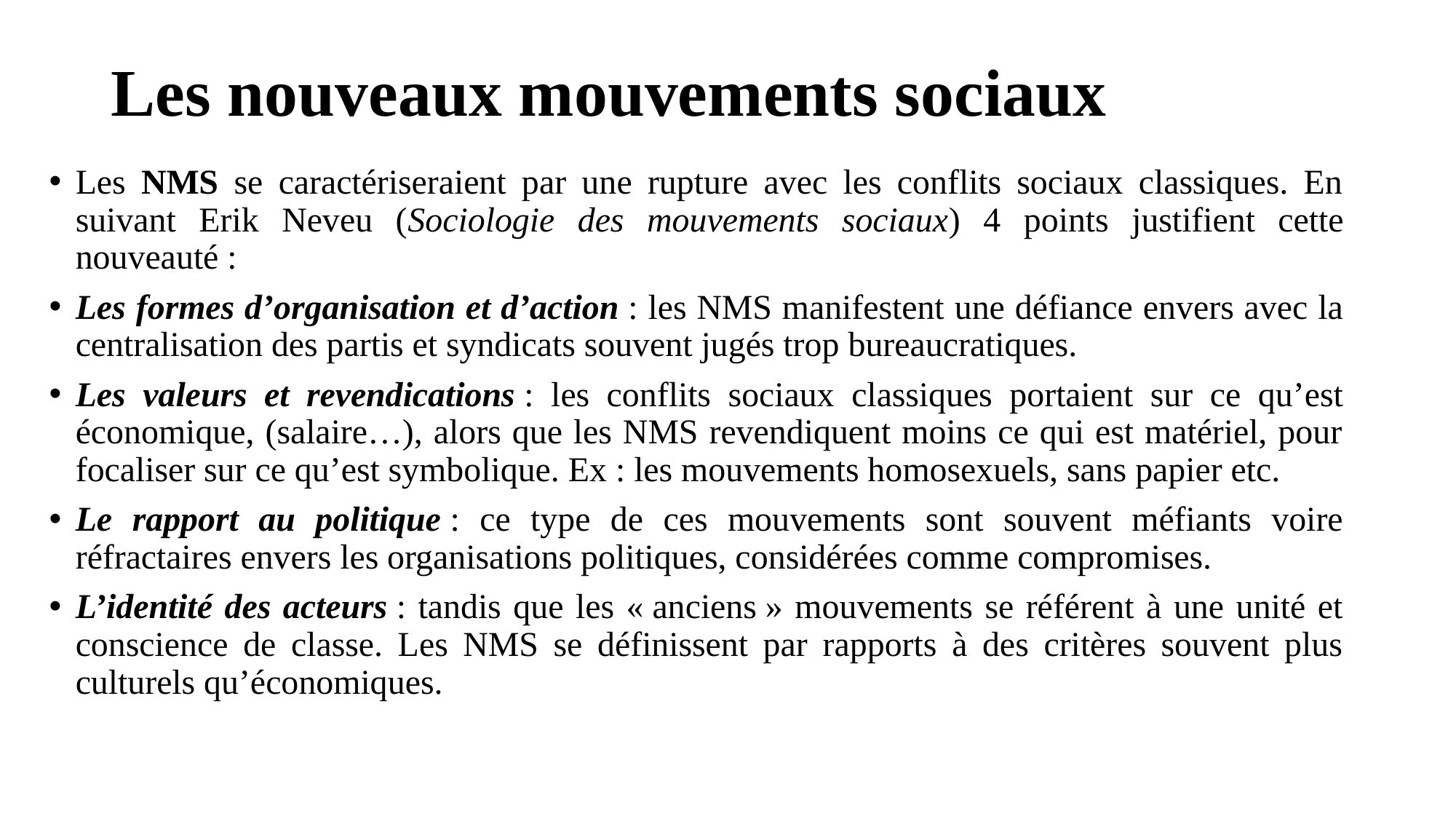

# Les nouveaux mouvements sociaux
Les NMS se caractériseraient par une rupture avec les conflits sociaux classiques. En suivant Erik Neveu (Sociologie des mouvements sociaux) 4 points justifient cette nouveauté :
Les formes d’organisation et d’action : les NMS manifestent une défiance envers avec la centralisation des partis et syndicats souvent jugés trop bureaucratiques.
Les valeurs et revendications : les conflits sociaux classiques portaient sur ce qu’est économique, (salaire…), alors que les NMS revendiquent moins ce qui est matériel, pour focaliser sur ce qu’est symbolique. Ex : les mouvements homosexuels, sans papier etc.
Le rapport au politique : ce type de ces mouvements sont souvent méfiants voire réfractaires envers les organisations politiques, considérées comme compromises.
L’identité des acteurs : tandis que les « anciens » mouvements se référent à une unité et conscience de classe. Les NMS se définissent par rapports à des critères souvent plus culturels qu’économiques.